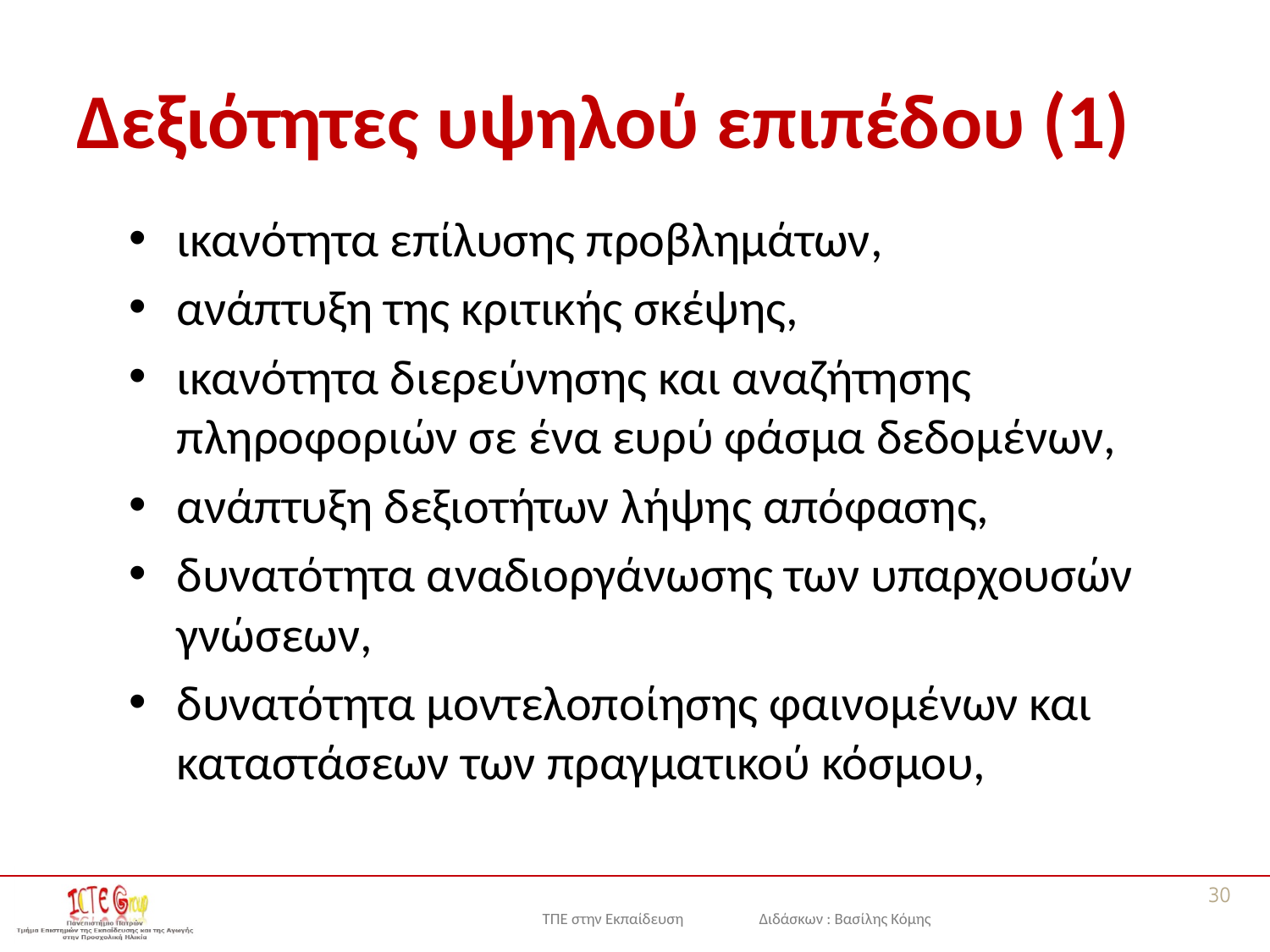

# Δεξιότητες υψηλού επιπέδου (1)
ικανότητα επίλυσης προβλημάτων,
ανάπτυξη της κριτικής σκέψης,
ικανότητα διερεύνησης και αναζήτησης πληροφοριών σε ένα ευρύ φάσμα δεδομένων,
ανάπτυξη δεξιοτήτων λήψης απόφασης,
δυνατότητα αναδιοργάνωσης των υπαρχουσών γνώσεων,
δυνατότητα μοντελοποίησης φαινομένων και καταστάσεων των πραγματικού κόσμου,

30